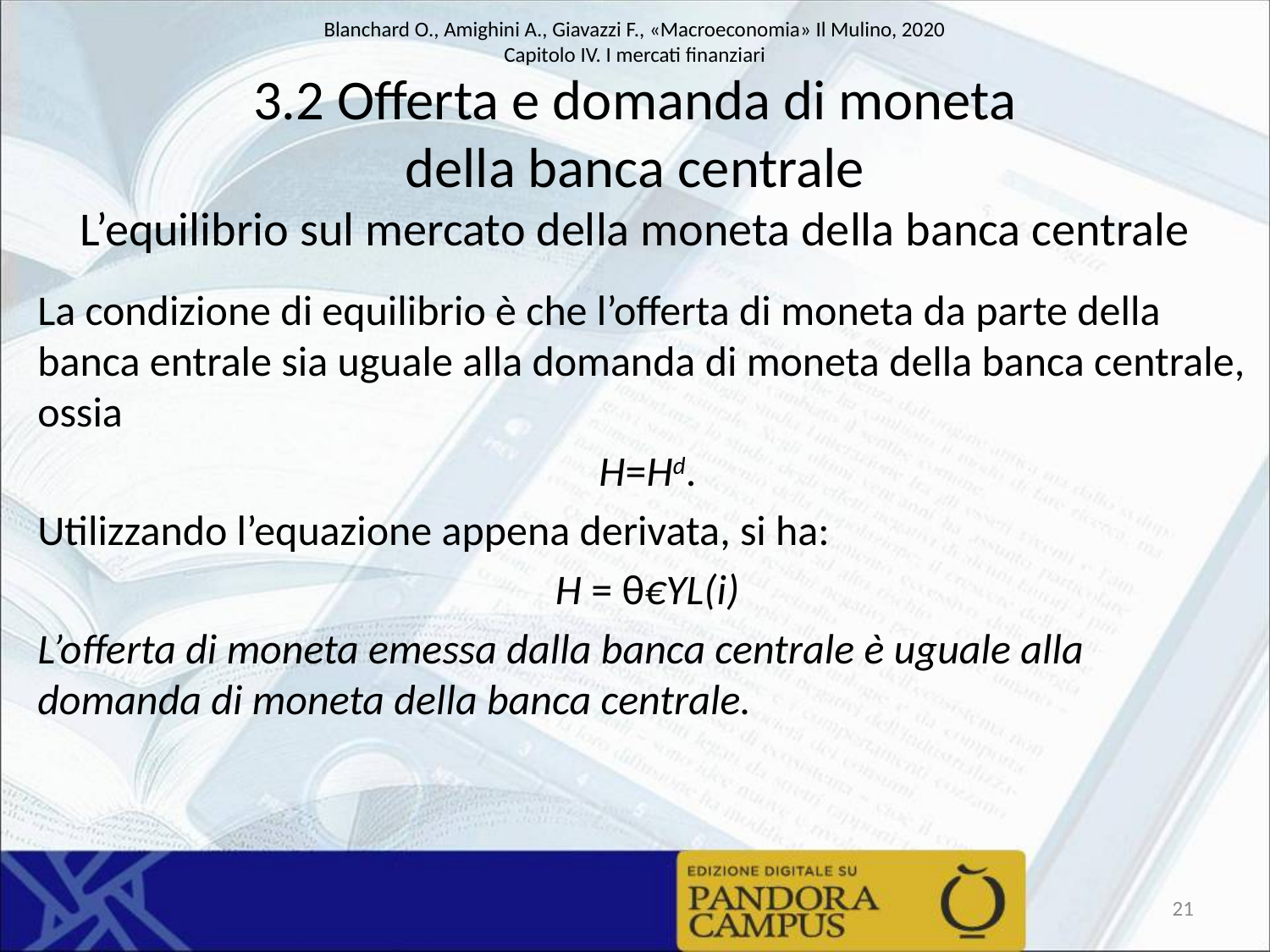

# 3.2 Offerta e domanda di moneta della banca centrale L’equilibrio sul mercato della moneta della banca centrale
La condizione di equilibrio è che l’offerta di moneta da parte della banca entrale sia uguale alla domanda di moneta della banca centrale, ossia
H=Hd.
Utilizzando l’equazione appena derivata, si ha:
H = θ€YL(i)
L’offerta di moneta emessa dalla banca centrale è uguale alla domanda di moneta della banca centrale.

21